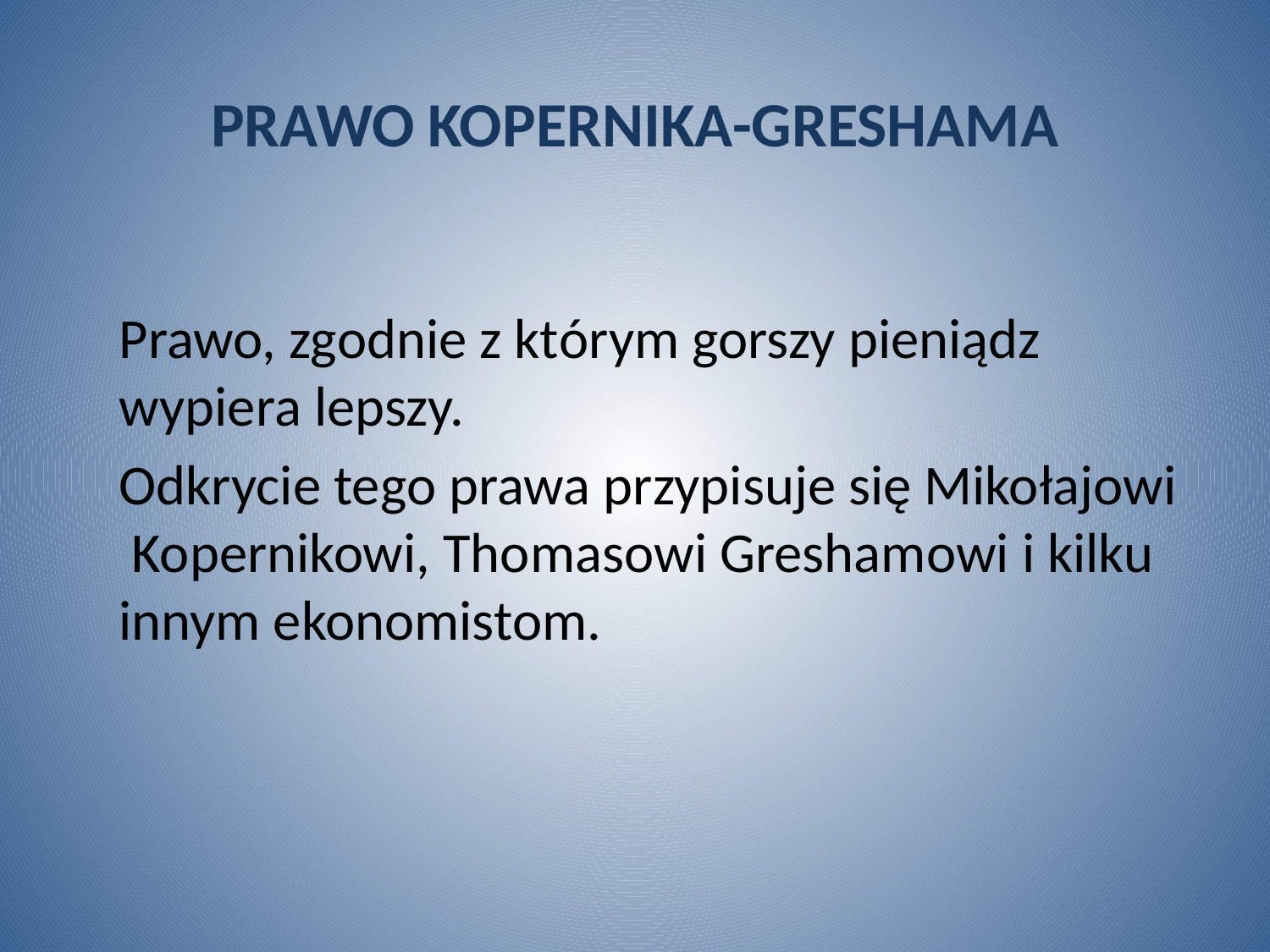

# PRAWO KOPERNIKA-GRESHAMA
	Prawo, zgodnie z którym gorszy pieniądz wypiera lepszy.
	Odkrycie tego prawa przypisuje się Mikołajowi  Kopernikowi, Thomasowi Greshamowi i kilku innym ekonomistom.